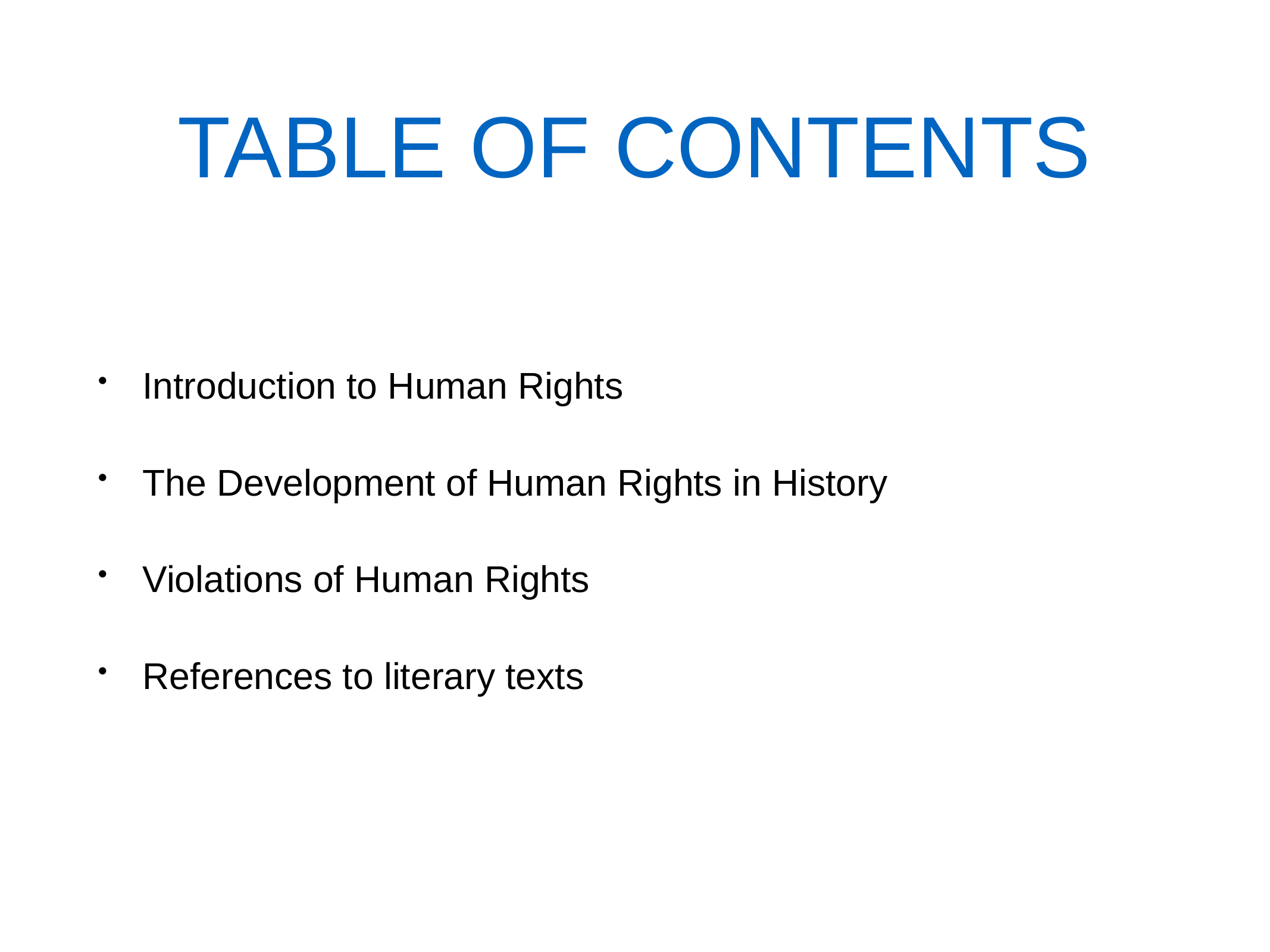

# TABLE OF CONTENTS
Introduction to Human Rights
The Development of Human Rights in History
Violations of Human Rights
References to literary texts